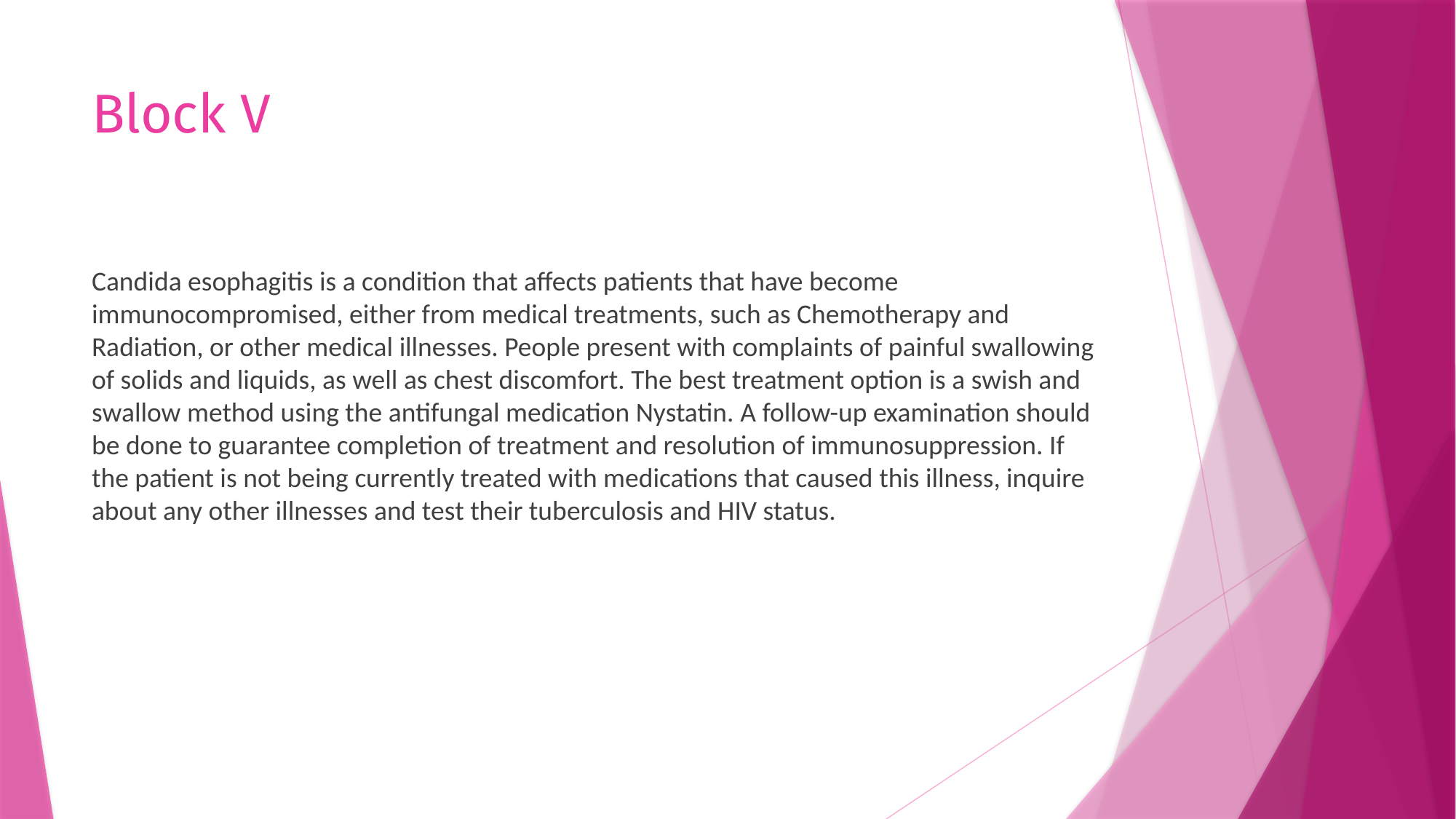

# Block V
Candida esophagitis is a condition that affects patients that have become immunocompromised, either from medical treatments, such as Chemotherapy and Radiation, or other medical illnesses. People present with complaints of painful swallowing of solids and liquids, as well as chest discomfort. The best treatment option is a swish and swallow method using the antifungal medication Nystatin. A follow-up examination should be done to guarantee completion of treatment and resolution of immunosuppression. If the patient is not being currently treated with medications that caused this illness, inquire about any other illnesses and test their tuberculosis and HIV status.